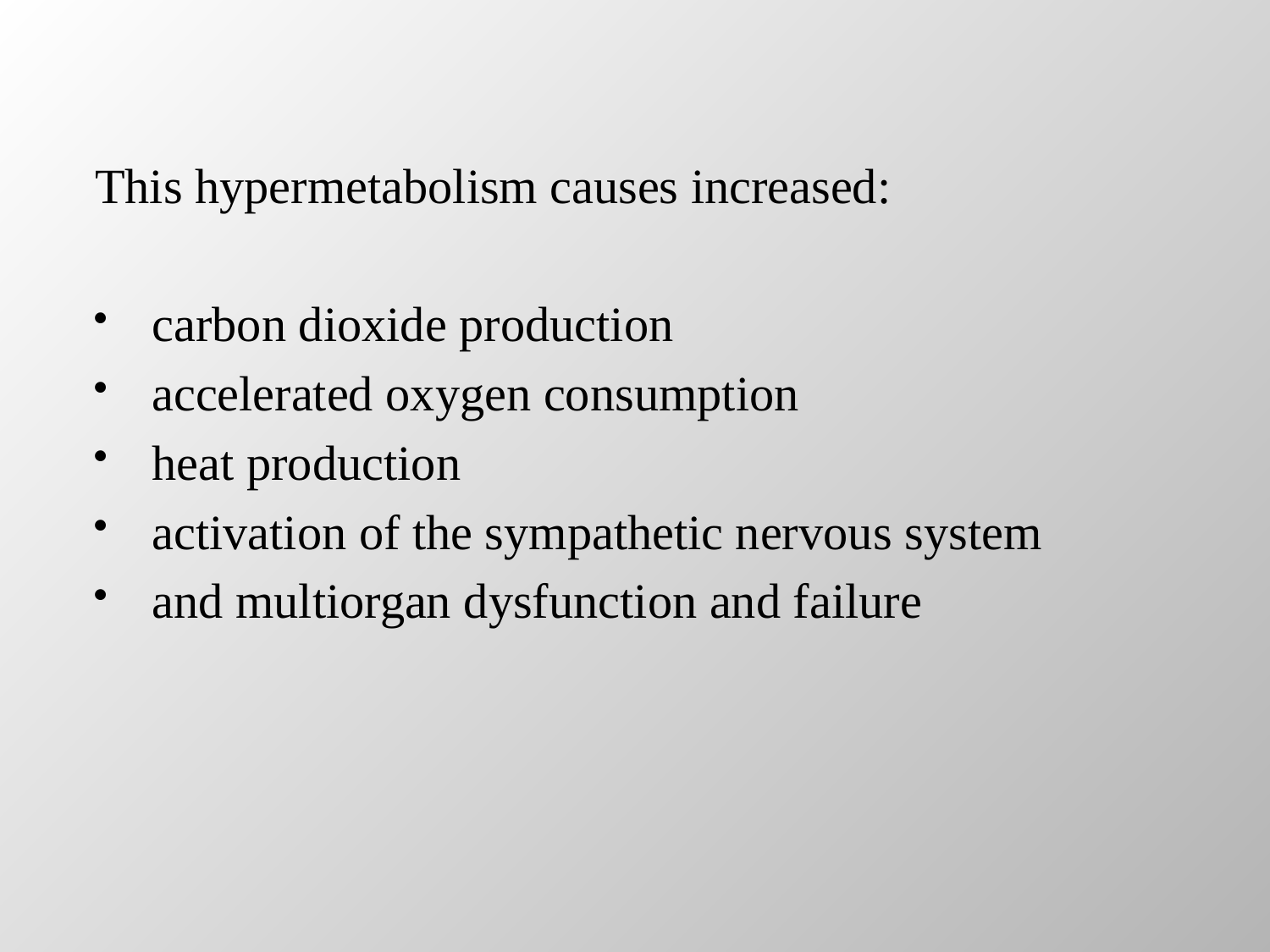

This hypermetabolism causes increased:

carbon dioxide production
accelerated oxygen consumption
heat production
activation of the sympathetic nervous system
and multiorgan dysfunction and failure